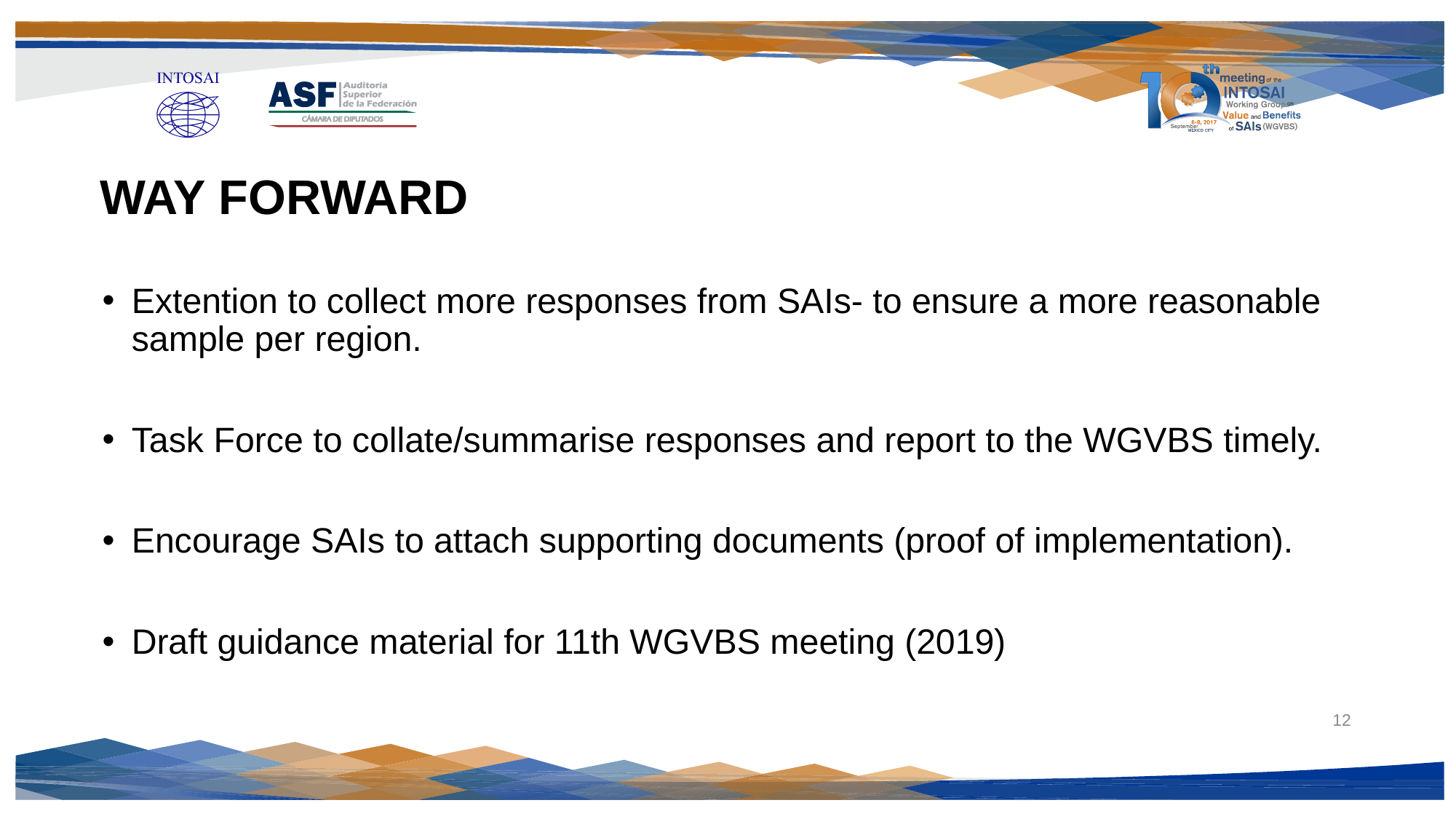

# WAY FORWARD
Extention to collect more responses from SAIs- to ensure a more reasonable sample per region.

Task Force to collate/summarise responses and report to the WGVBS timely.

Encourage SAIs to attach supporting documents (proof of implementation).

Draft guidance material for 11th WGVBS meeting (2019)

12